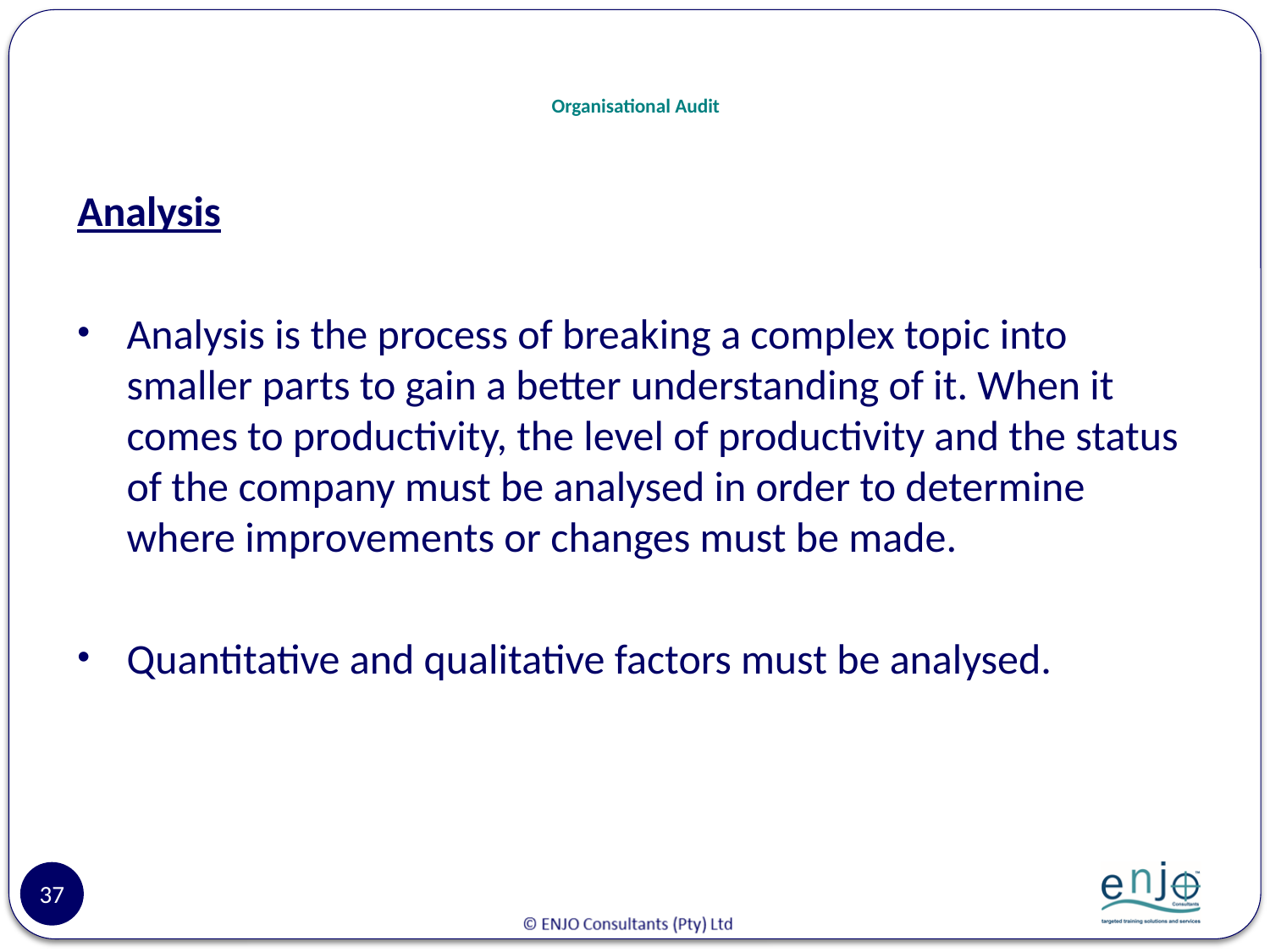

# Organisational Audit
Analysis

Analysis is the process of breaking a complex topic into smaller parts to gain a better understanding of it. When it comes to productivity, the level of productivity and the status of the company must be analysed in order to determine where improvements or changes must be made.

Quantitative and qualitative factors must be analysed.

37